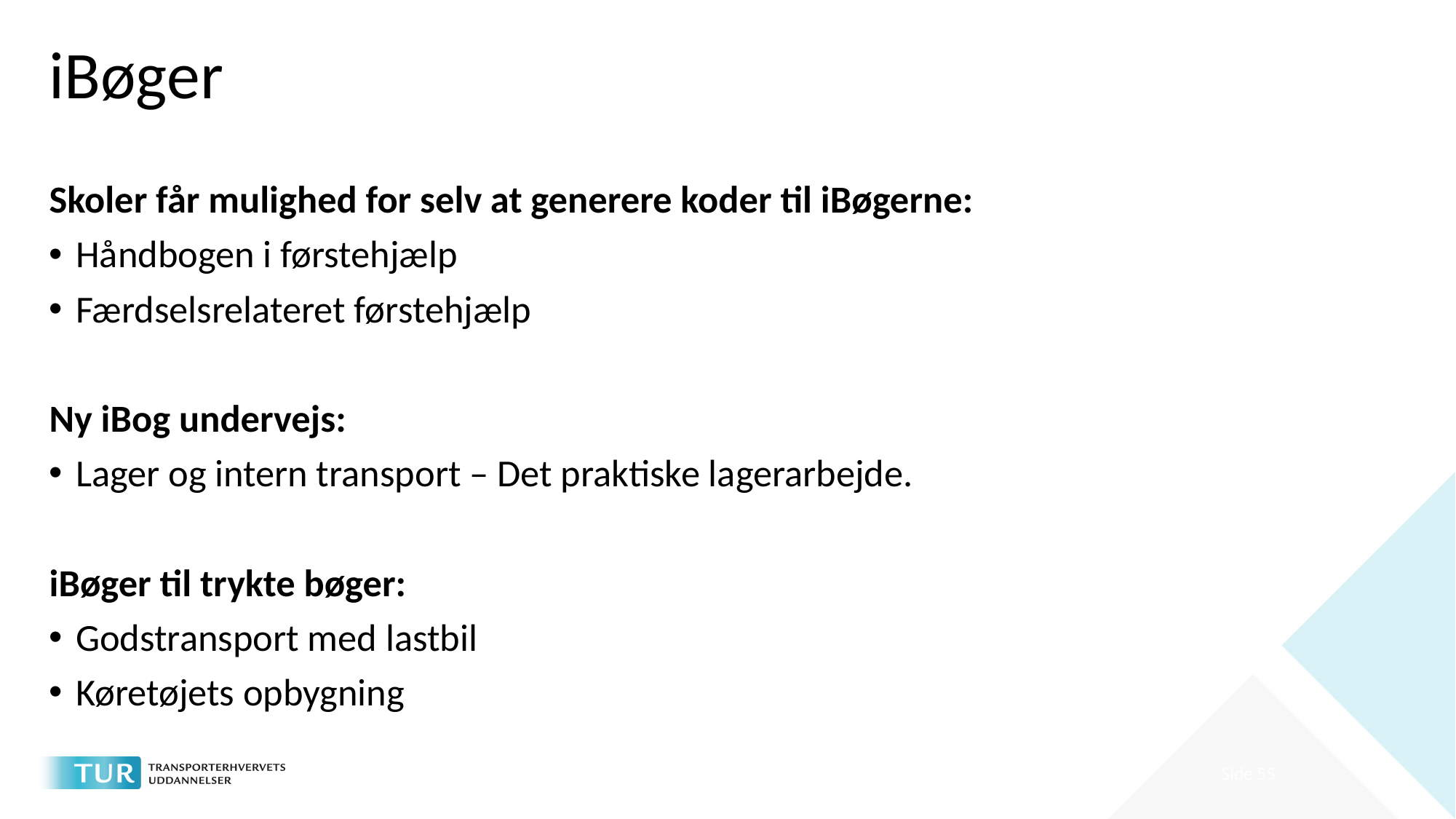

# iBøger
Skoler får mulighed for selv at generere koder til iBøgerne:
Håndbogen i førstehjælp
Færdselsrelateret førstehjælp

Ny iBog undervejs:
Lager og intern transport – Det praktiske lagerarbejde.

iBøger til trykte bøger:
Godstransport med lastbil
Køretøjets opbygning